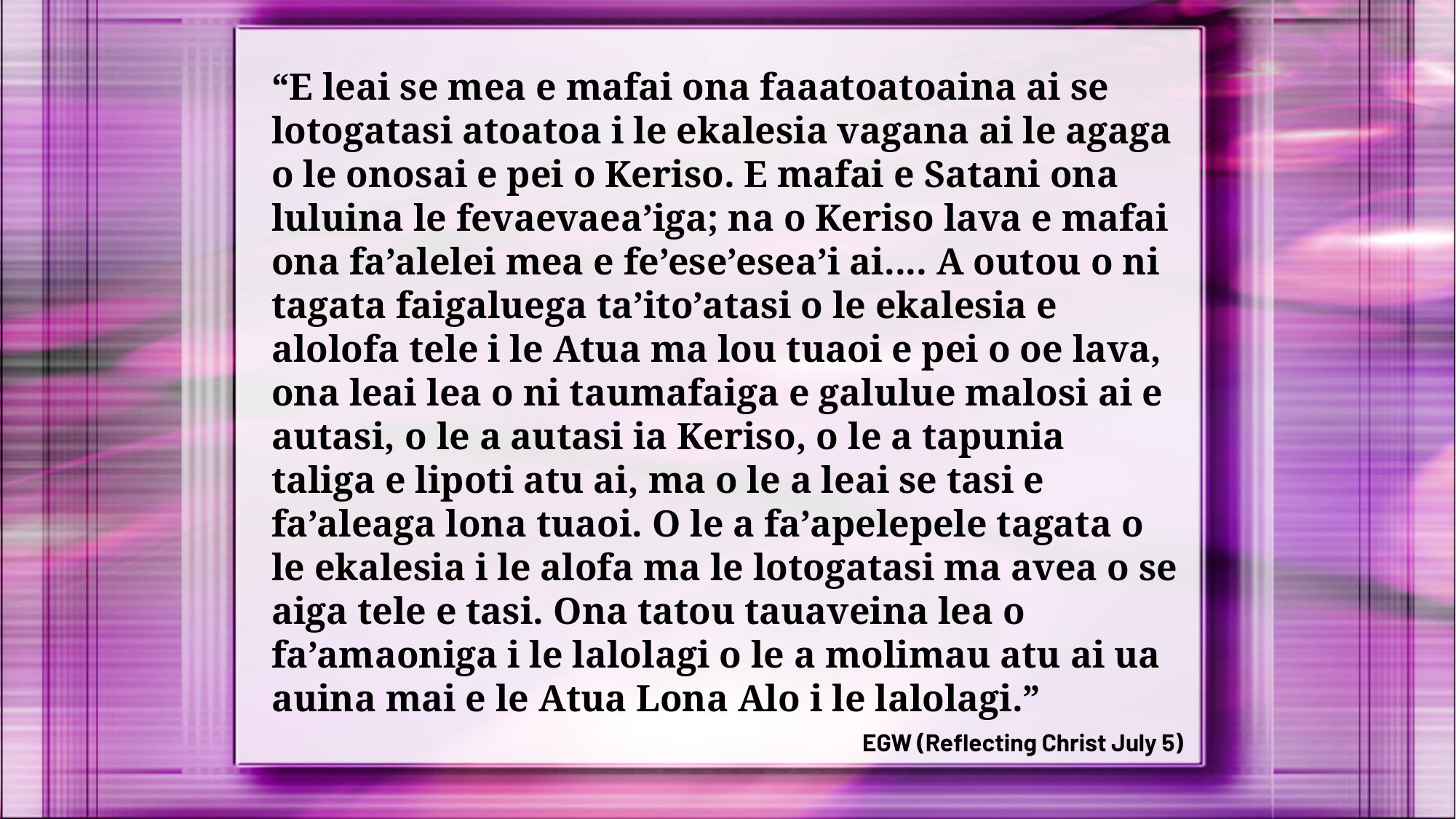

“E leai se mea e mafai ona faaatoatoaina ai se lotogatasi atoatoa i le ekalesia vagana ai le agaga o le onosai e pei o Keriso. E mafai e Satani ona luluina le fevaevaea’iga; na o Keriso lava e mafai ona fa’alelei mea e fe’ese’esea’i ai.... A outou o ni tagata faigaluega ta’ito’atasi o le ekalesia e alolofa tele i le Atua ma lou tuaoi e pei o oe lava, ona leai lea o ni taumafaiga e galulue malosi ai e autasi, o le a autasi ia Keriso, o le a tapunia taliga e lipoti atu ai, ma o le a leai se tasi e fa’aleaga lona tuaoi. O le a fa’apelepele tagata o le ekalesia i le alofa ma le lotogatasi ma avea o se aiga tele e tasi. Ona tatou tauaveina lea o fa’amaoniga i le lalolagi o le a molimau atu ai ua auina mai e le Atua Lona Alo i le lalolagi.”
EGW (Reflecting Christ July 5)